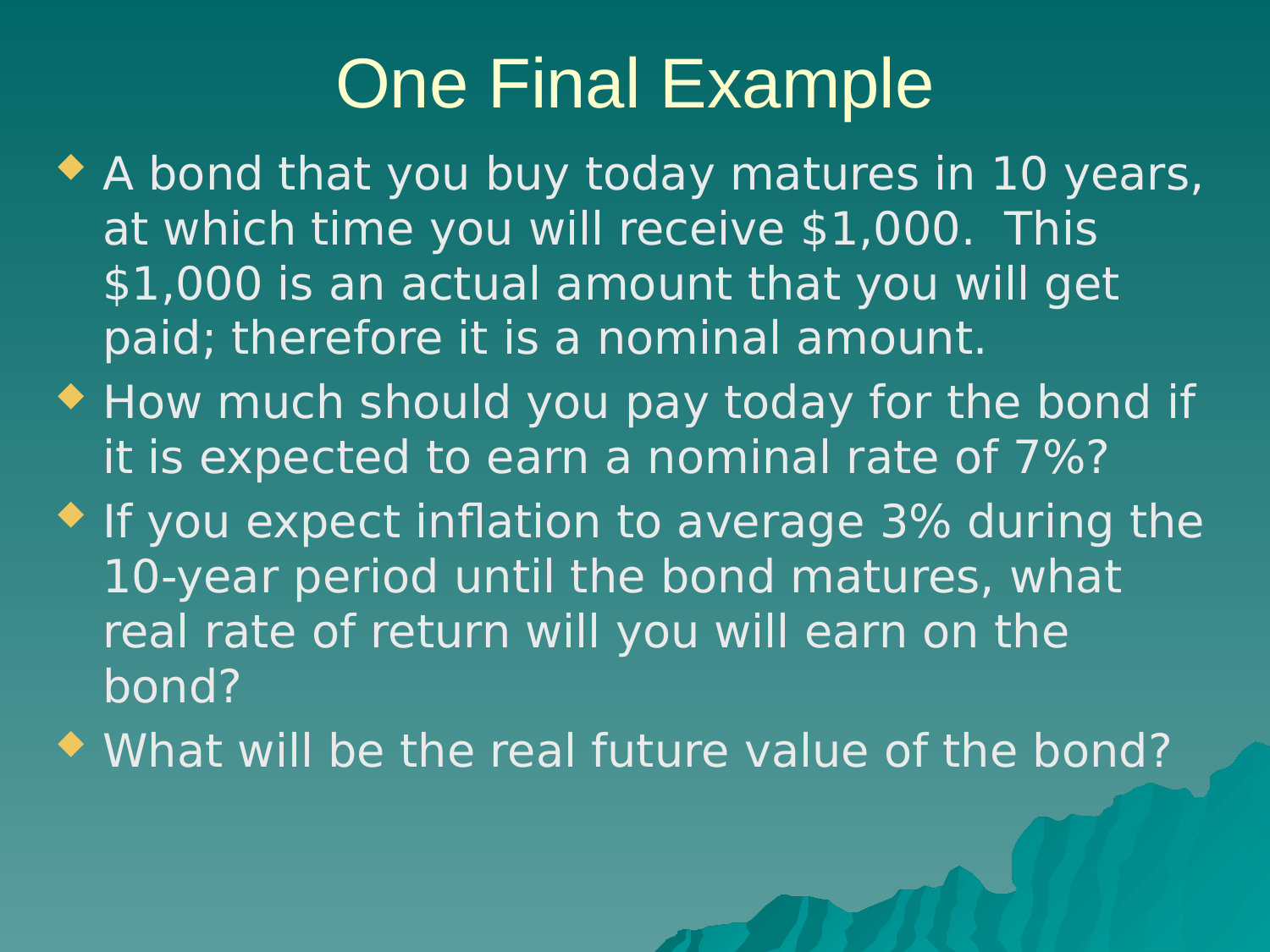

# One Final Example
A bond that you buy today matures in 10 years, at which time you will receive $1,000.  This $1,000 is an actual amount that you will get paid; therefore it is a nominal amount.
How much should you pay today for the bond if it is expected to earn a nominal rate of 7%?
If you expect inflation to average 3% during the 10-year period until the bond matures, what real rate of return will you will earn on the bond?
What will be the real future value of the bond?